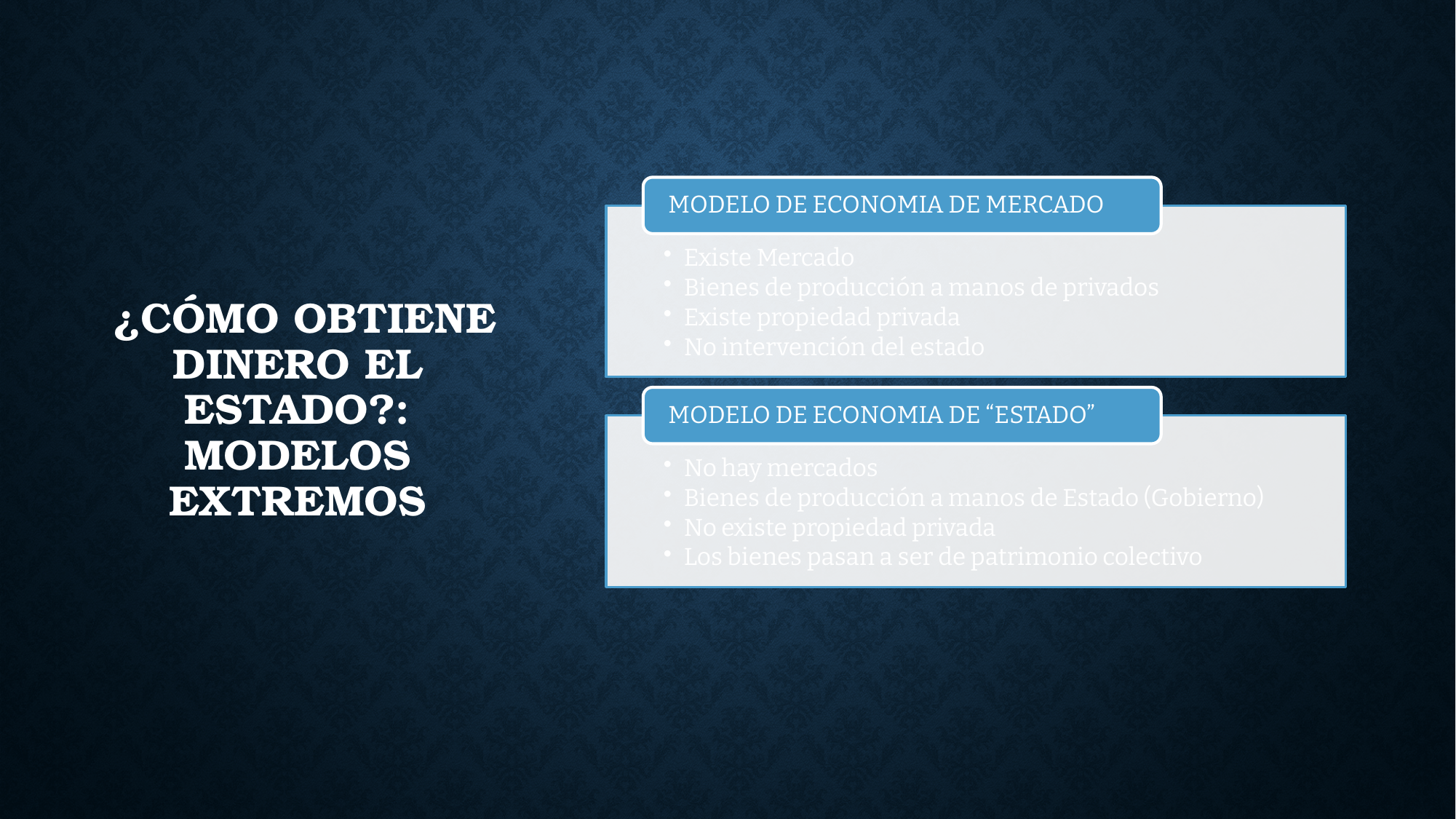

Existe Mercado
Bienes de producción a manos de privados
Existe propiedad privada
No intervención del estado
MODELO DE ECONOMIA DE MERCADO
No hay mercados
Bienes de producción a manos de Estado (Gobierno)
No existe propiedad privada
Los bienes pasan a ser de patrimonio colectivo
MODELO DE ECONOMIA DE “ESTADO”
# ¿Cómo obtiene dinero el Estado?: MODELOS EXTREMOS